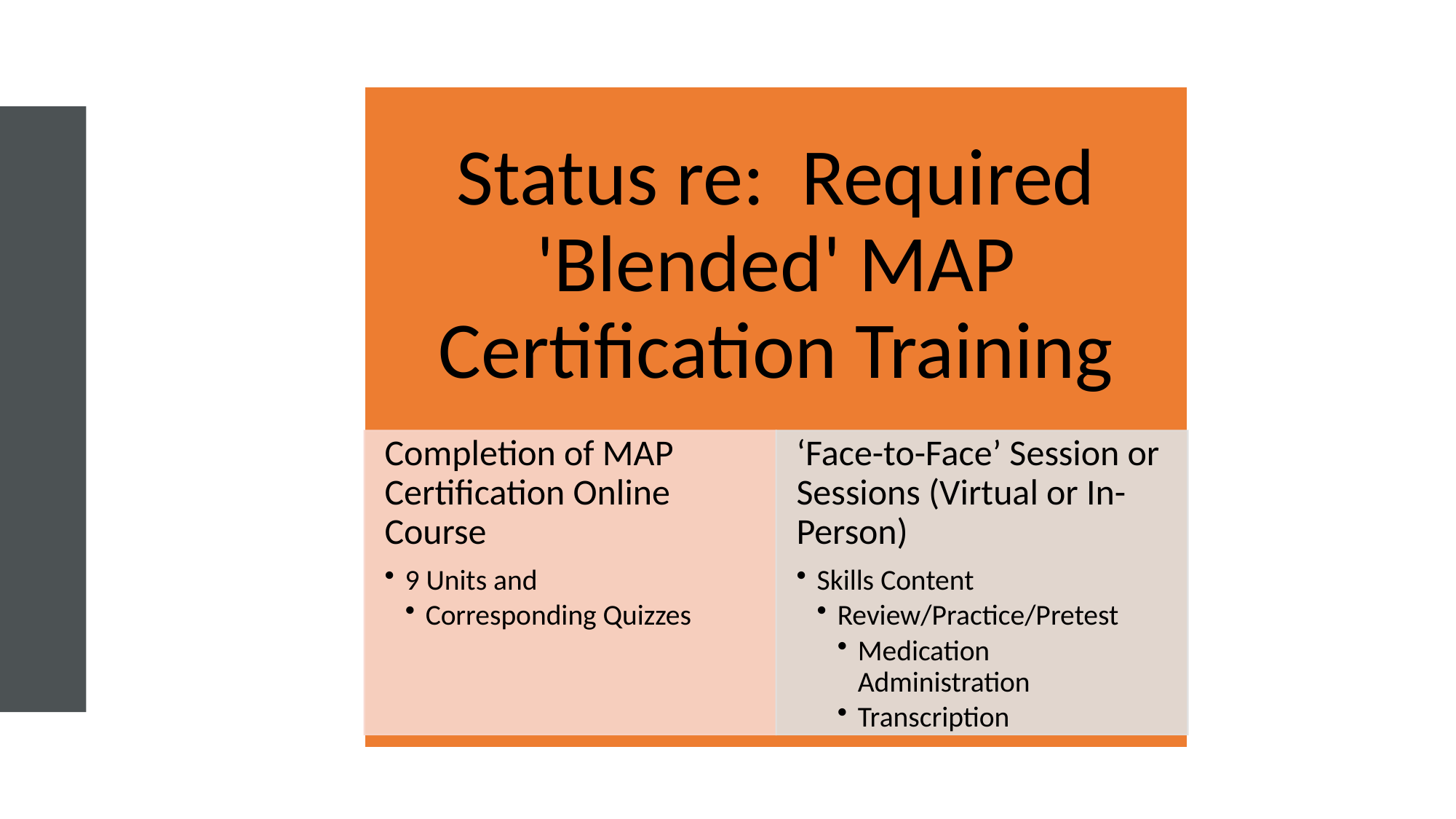

Status re:  Required 'Blended' MAP Certification Training
Completion of MAP Certification Online Course
9 Units and
Corresponding Quizzes
‘Face-to-Face’ Session or Sessions (Virtual or In-Person)
Skills Content
Review/Practice/Pretest
Medication Administration
Transcription

#